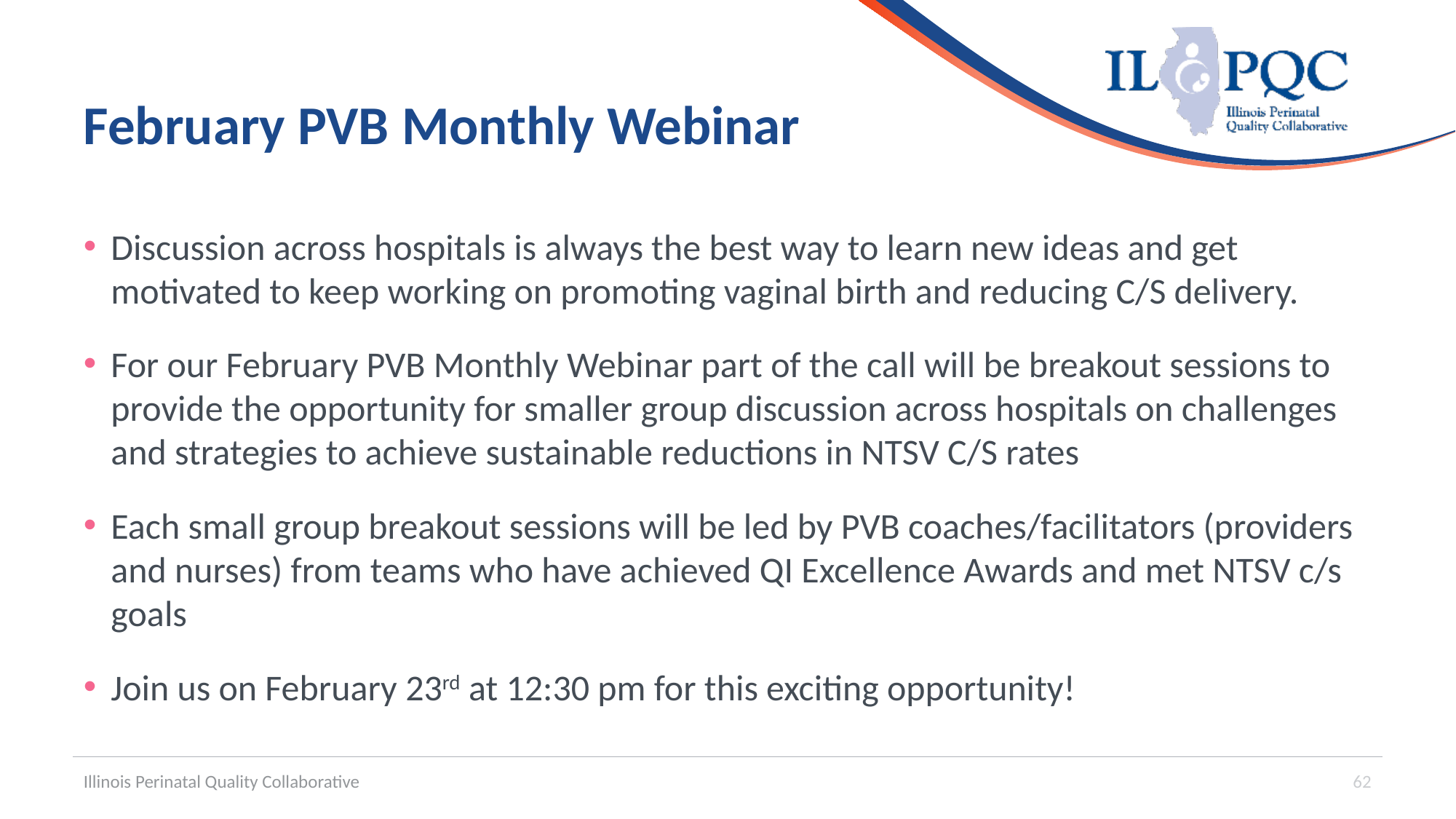

# February PVB Monthly Webinar
Discussion across hospitals is always the best way to learn new ideas and get motivated to keep working on promoting vaginal birth and reducing C/S delivery.
For our February PVB Monthly Webinar part of the call will be breakout sessions to provide the opportunity for smaller group discussion across hospitals on challenges and strategies to achieve sustainable reductions in NTSV C/S rates
Each small group breakout sessions will be led by PVB coaches/facilitators (providers and nurses) from teams who have achieved QI Excellence Awards and met NTSV c/s goals
Join us on February 23rd at 12:30 pm for this exciting opportunity!

Illinois Perinatal Quality Collaborative
62